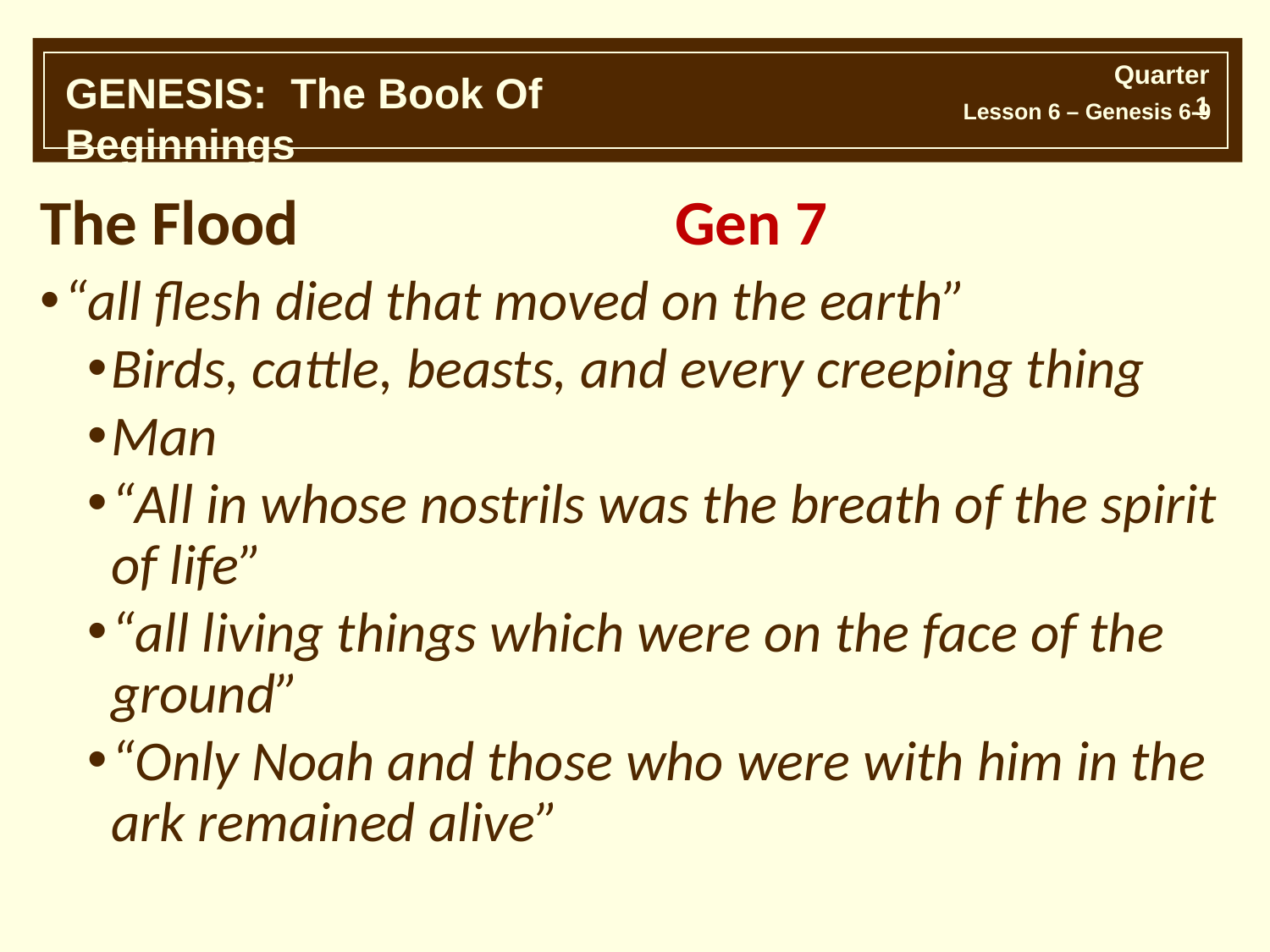

The Flood			Gen 7
“all flesh died that moved on the earth”
Birds, cattle, beasts, and every creeping thing
Man
“All in whose nostrils was the breath of the spirit of life”
“all living things which were on the face of the ground”
“Only Noah and those who were with him in the ark remained alive”